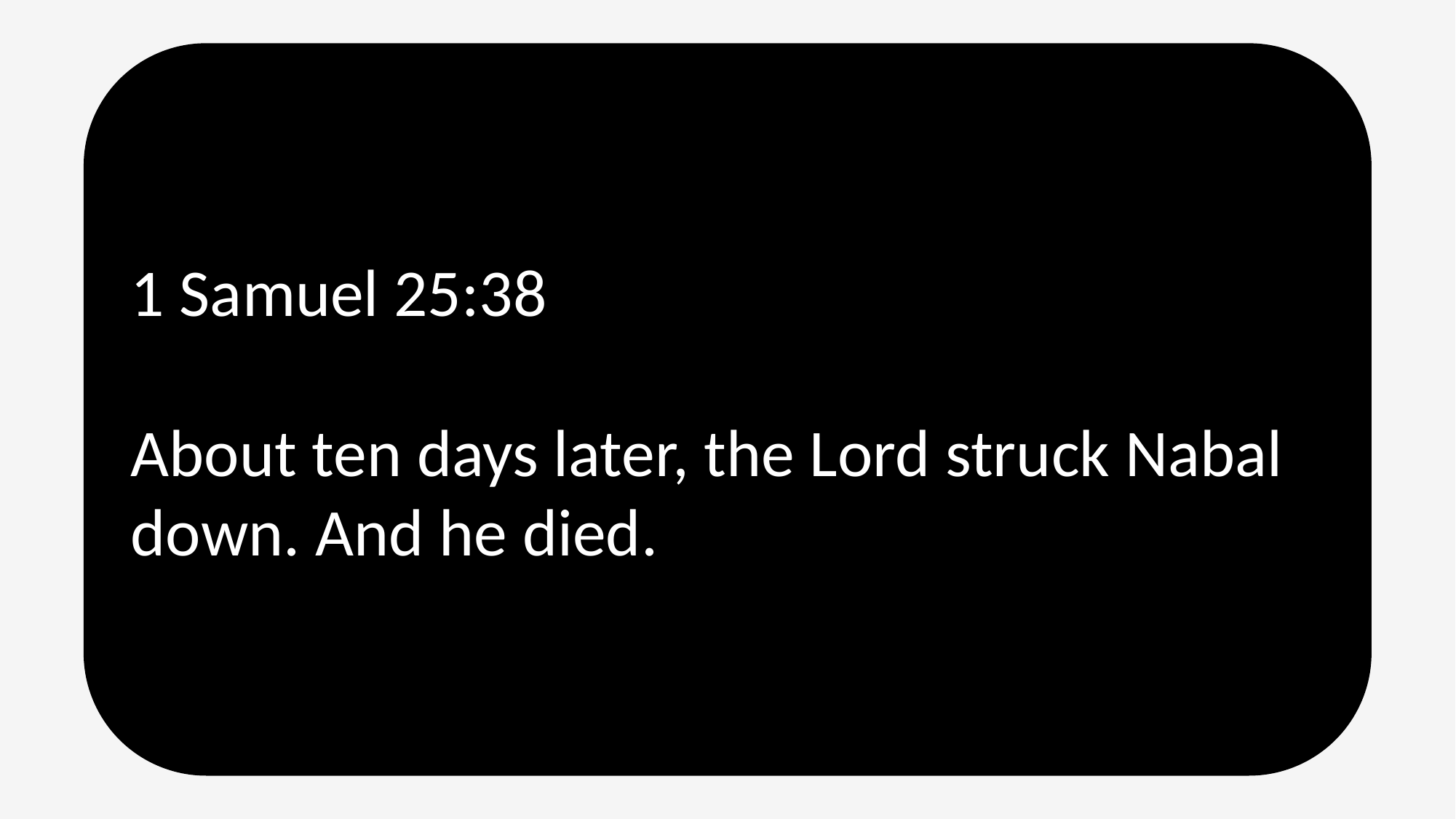

1 Samuel 25:38

About ten days later, the Lord struck Nabal down. And he died.